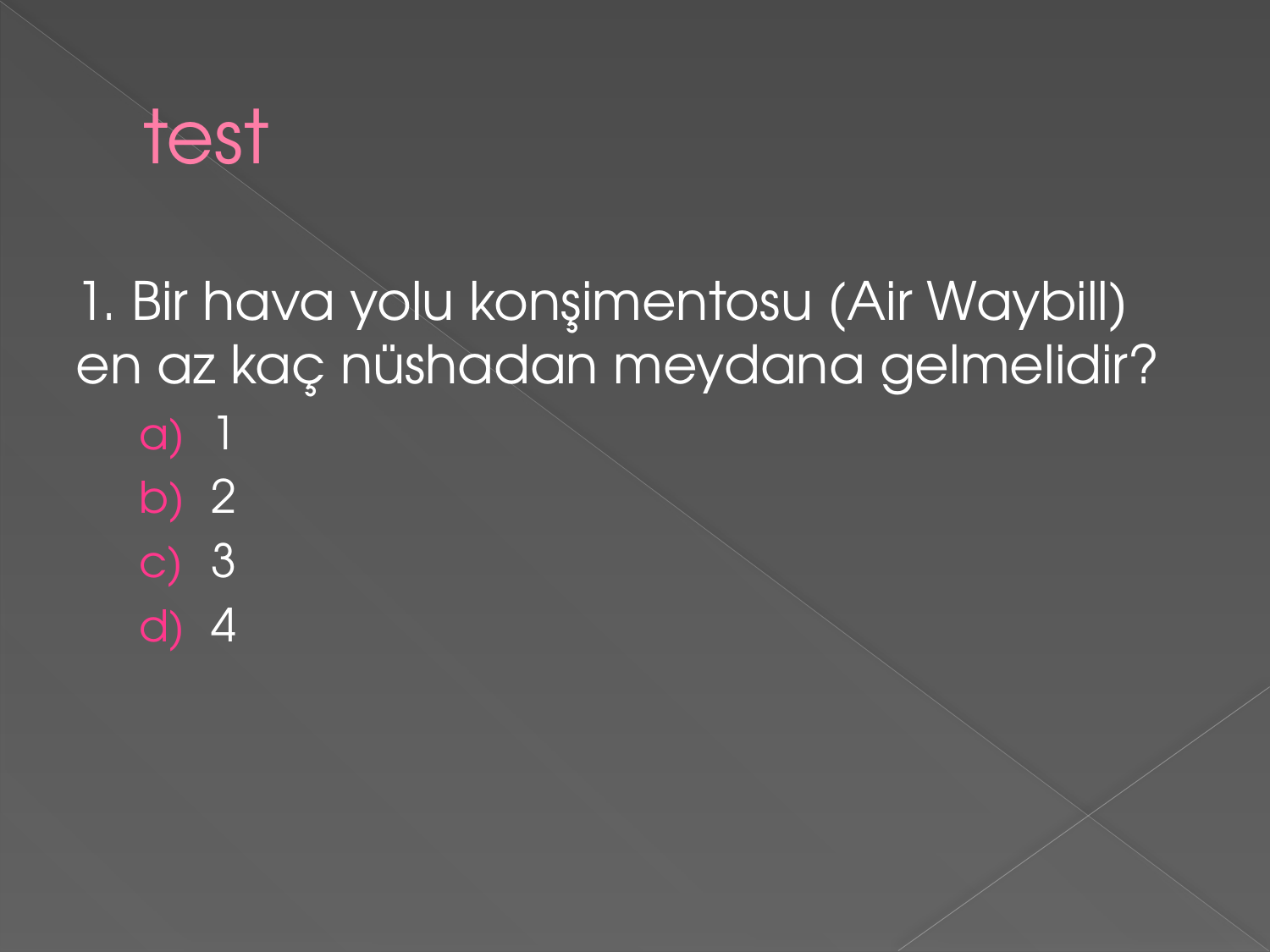

# test
1. Bir hava yolu konşimentosu (Air Waybill) en az kaç nüshadan meydana gelmelidir?
1
2
3
4